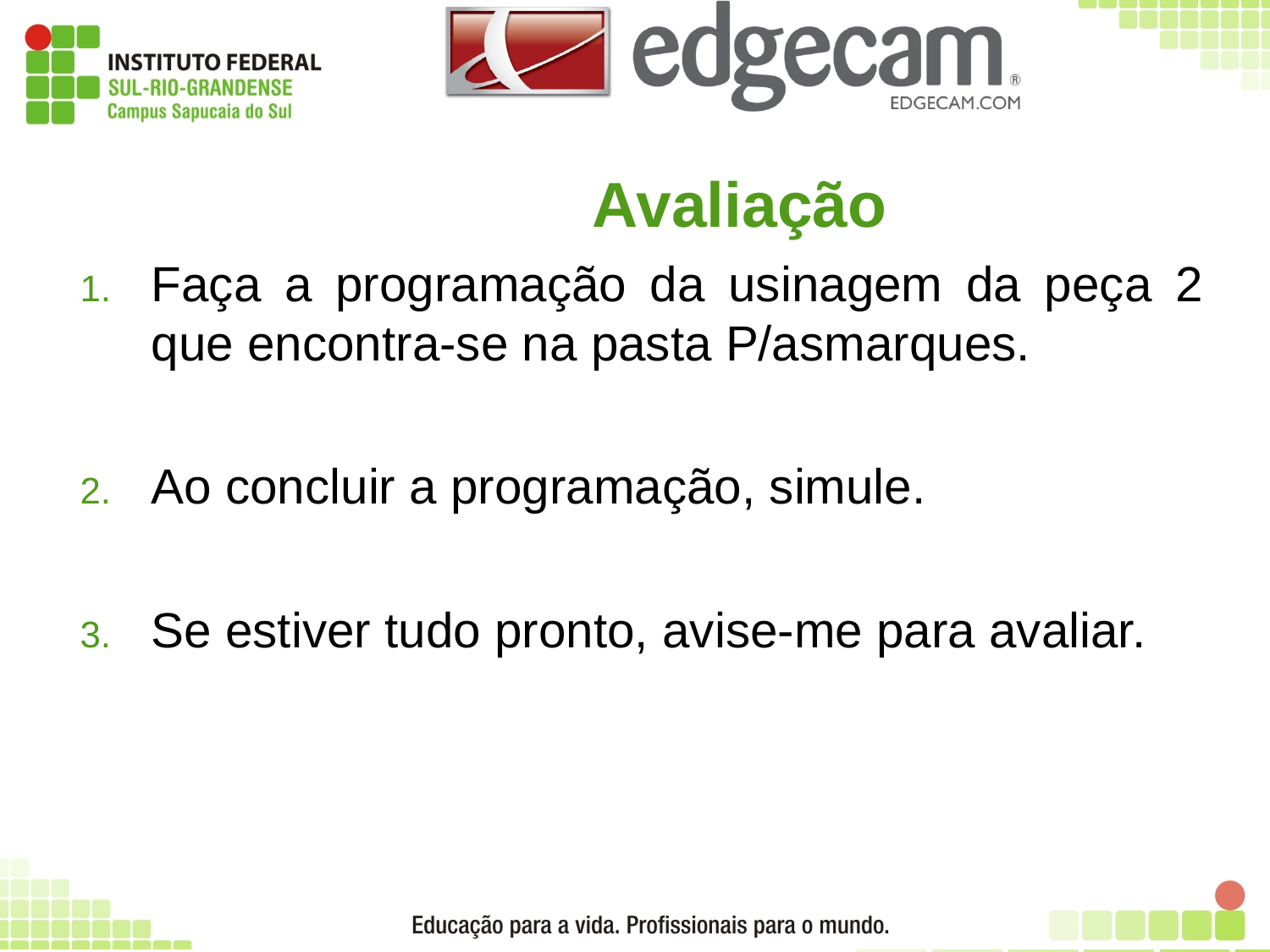

# Avaliação
Faça a programação da usinagem da peça 2 que encontra-se na pasta P/asmarques.

Ao concluir a programação, simule.

Se estiver tudo pronto, avise-me para avaliar.